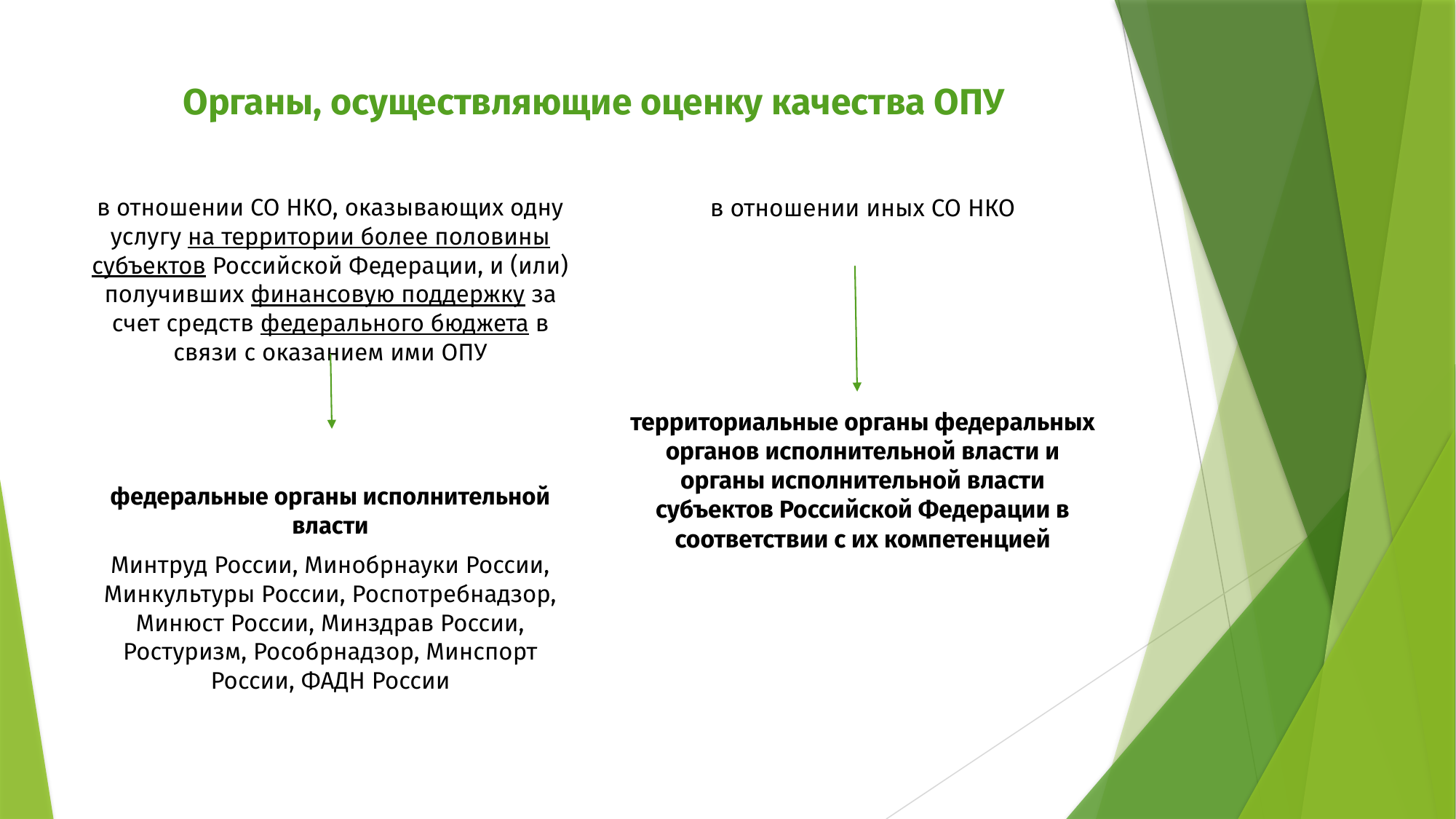

# Органы, осуществляющие оценку качества ОПУ
в отношении СО НКО, оказывающих одну услугу на территории более половины субъектов Российской Федерации, и (или) получивших финансовую поддержку за счет средств федерального бюджета в связи с оказанием ими ОПУ

федеральные органы исполнительной власти
Минтруд России, Минобрнауки России, Минкультуры России, Роспотребнадзор, Минюст России, Минздрав России, Ростуризм, Рособрнадзор, Минспорт России, ФАДН России

в отношении иных СО НКО

территориальные органы федеральных органов исполнительной власти и органы исполнительной власти субъектов Российской Федерации в соответствии с их компетенцией